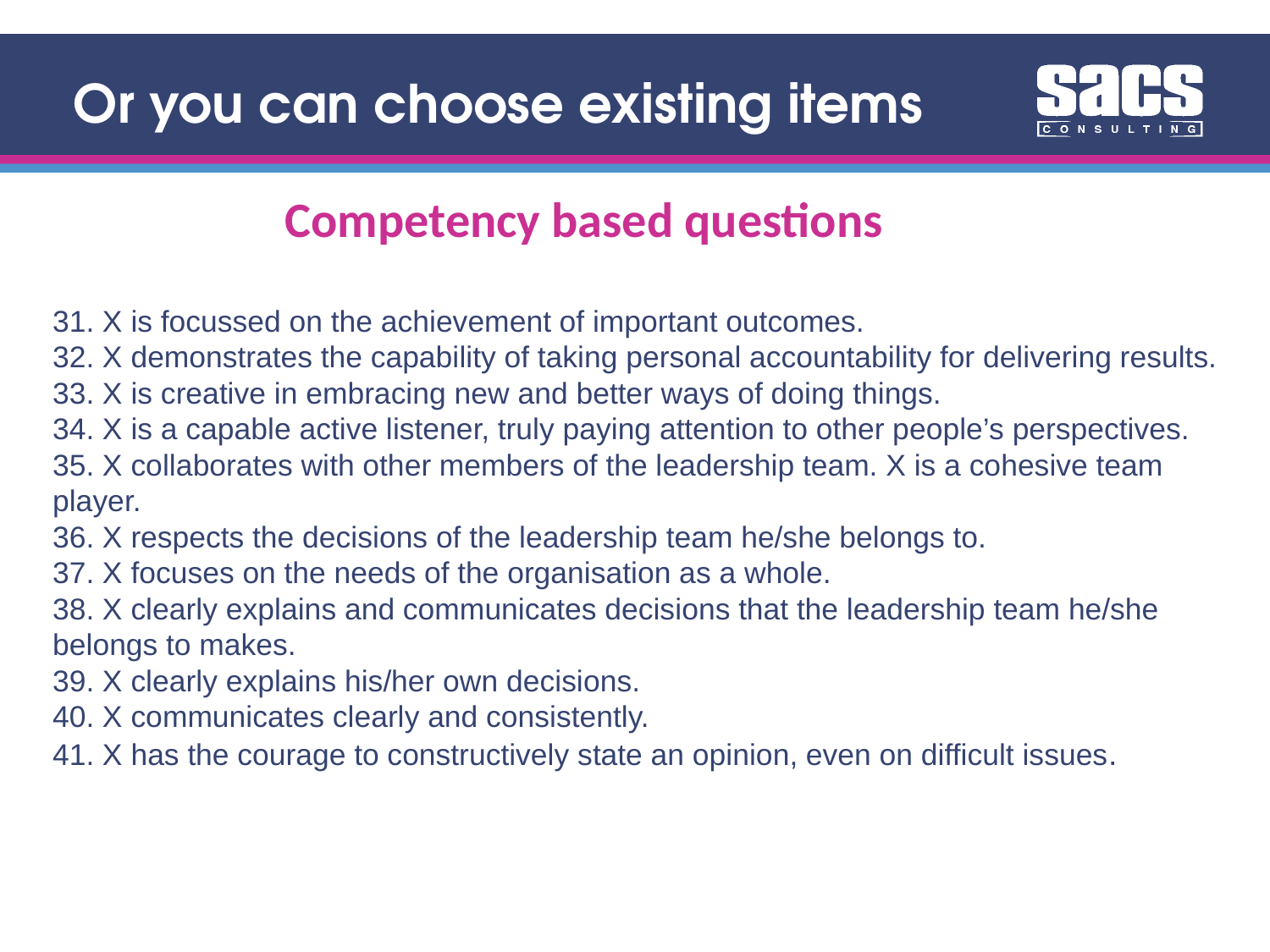

# Or you can choose existing items
Competency based questions

31. X is focussed on the achievement of important outcomes.
32. X demonstrates the capability of taking personal accountability for delivering results.
33. X is creative in embracing new and better ways of doing things.
34. X is a capable active listener, truly paying attention to other people’s perspectives.
35. X collaborates with other members of the leadership team. X is a cohesive team player.
36. X respects the decisions of the leadership team he/she belongs to.
37. X focuses on the needs of the organisation as a whole.
38. X clearly explains and communicates decisions that the leadership team he/she belongs to makes.
39. X clearly explains his/her own decisions.
40. X communicates clearly and consistently.
41. X has the courage to constructively state an opinion, even on difficult issues.